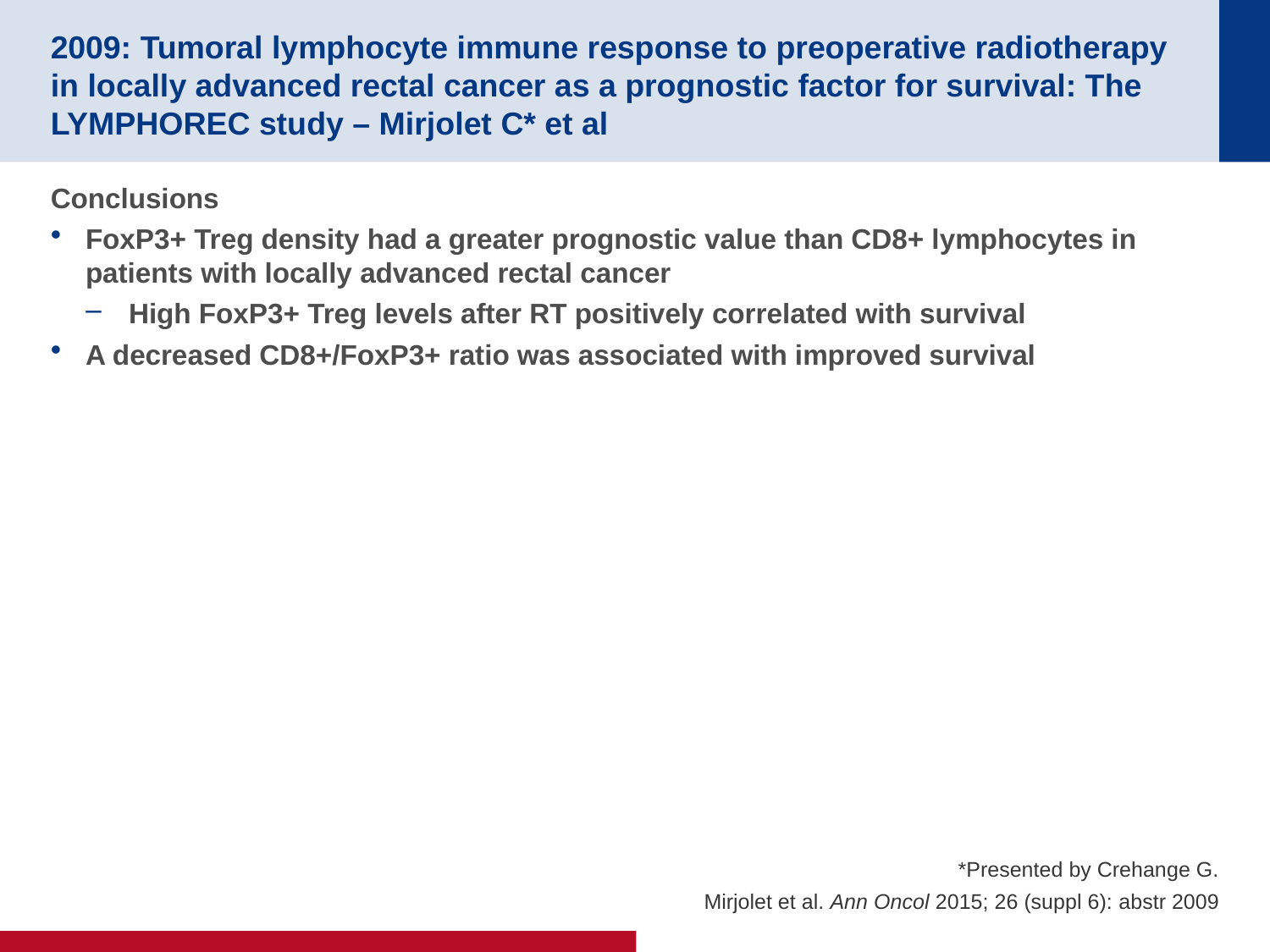

# 2009: Tumoral lymphocyte immune response to preoperative radiotherapy in locally advanced rectal cancer as a prognostic factor for survival: The LYMPHOREC study – Mirjolet C* et al
Conclusions
FoxP3+ Treg density had a greater prognostic value than CD8+ lymphocytes in patients with locally advanced rectal cancer
High FoxP3+ Treg levels after RT positively correlated with survival
A decreased CD8+/FoxP3+ ratio was associated with improved survival

*Presented by Crehange G.
Mirjolet et al. Ann Oncol 2015; 26 (suppl 6): abstr 2009